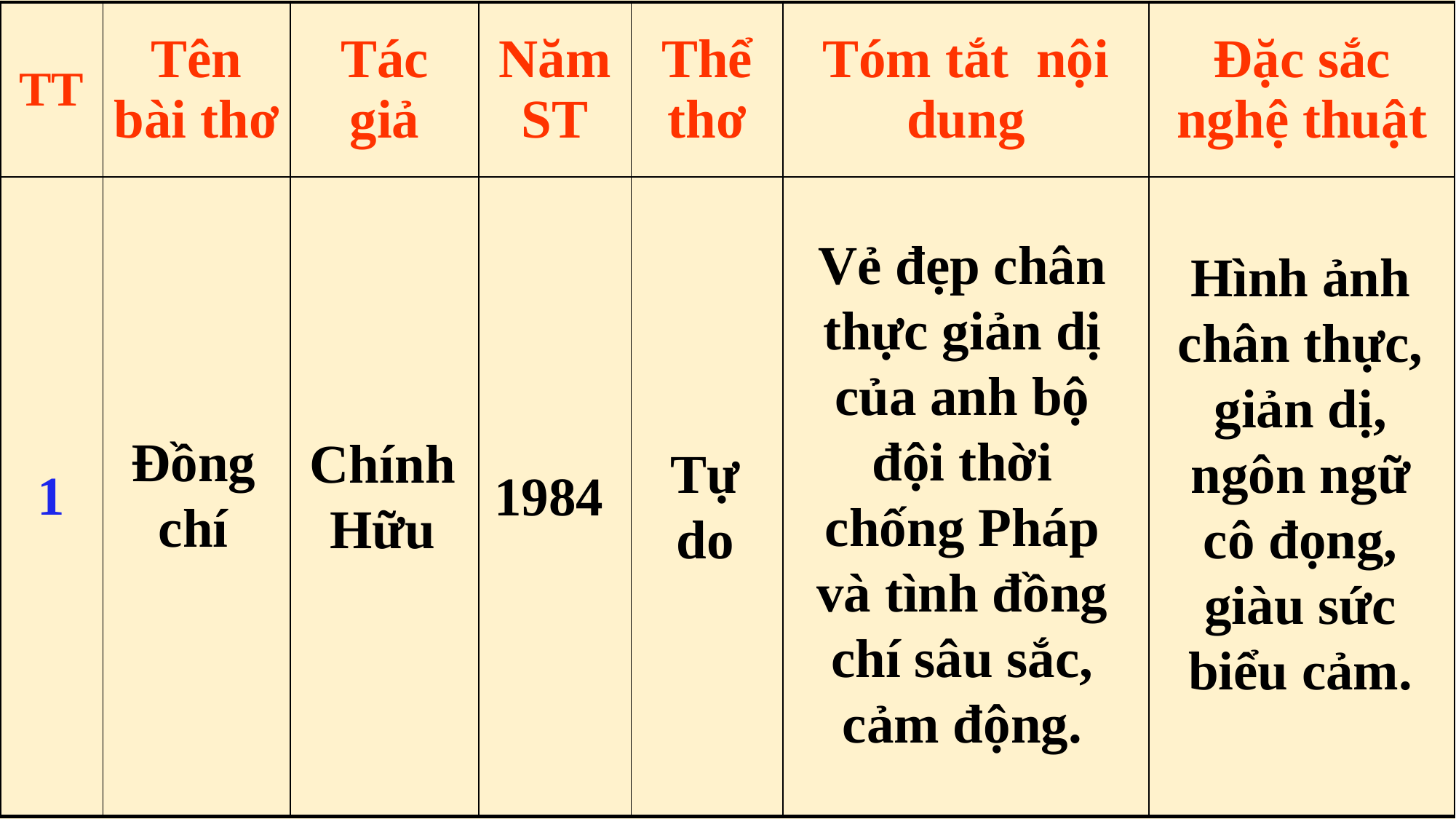

| TT | Tên bài thơ | Tác giả | Năm ST | Thể thơ | Tóm tắt nội dung | Đặc sắc nghệ thuật |
| --- | --- | --- | --- | --- | --- | --- |
| 1 |  |  |  |  |  |  |
Vẻ đẹp chân thực giản dị của anh bộ đội thời chống Pháp và tình đồng chí sâu sắc, cảm động.
Hình ảnh chân thực, giản dị, ngôn ngữ cô đọng, giàu sức biểu cảm.
Đồng chí
Chính Hữu
Tự do
1984